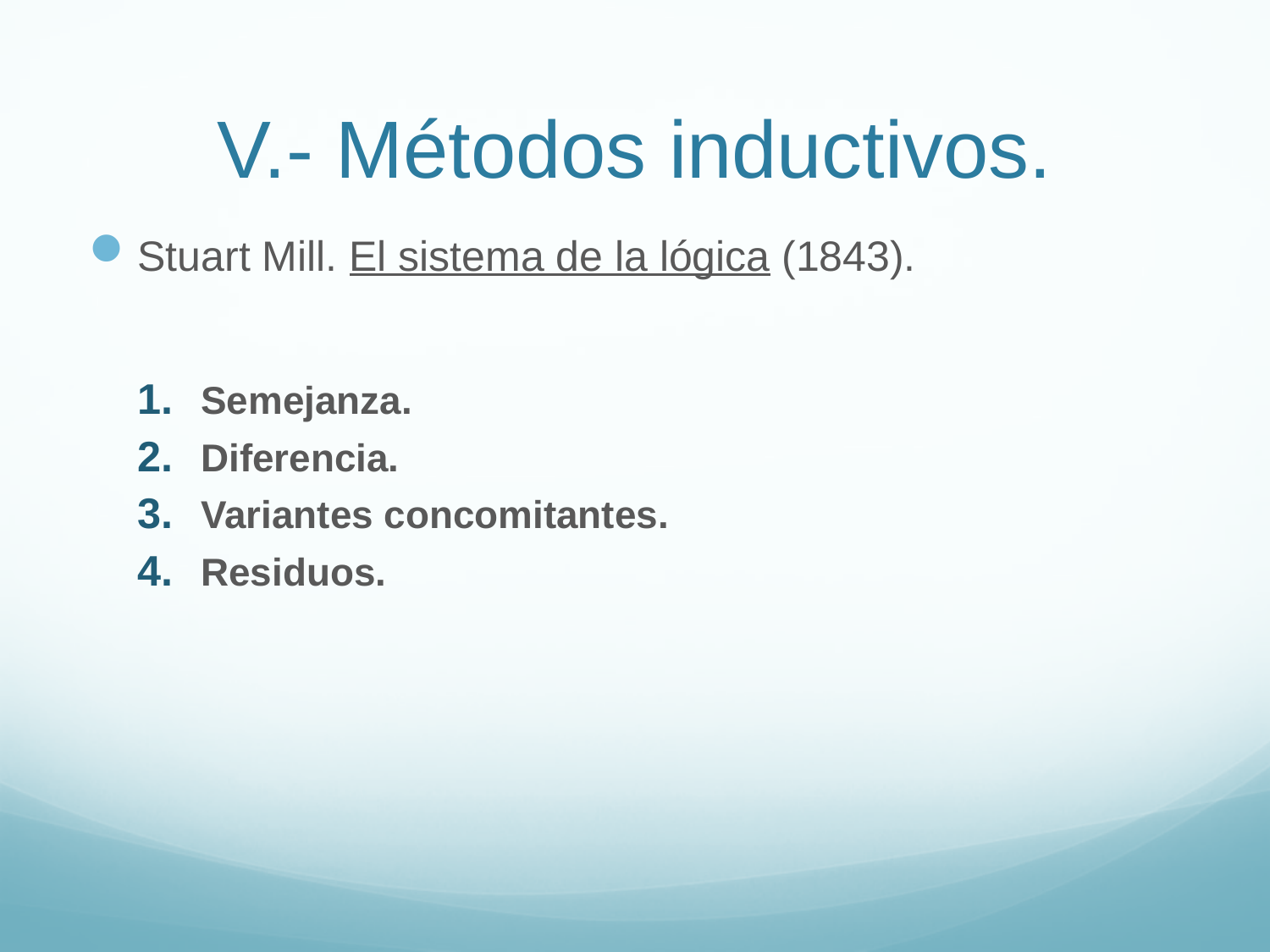

# V.- Métodos inductivos.
Stuart Mill. El sistema de la lógica (1843).

Semejanza.
Diferencia.
Variantes concomitantes.
Residuos.